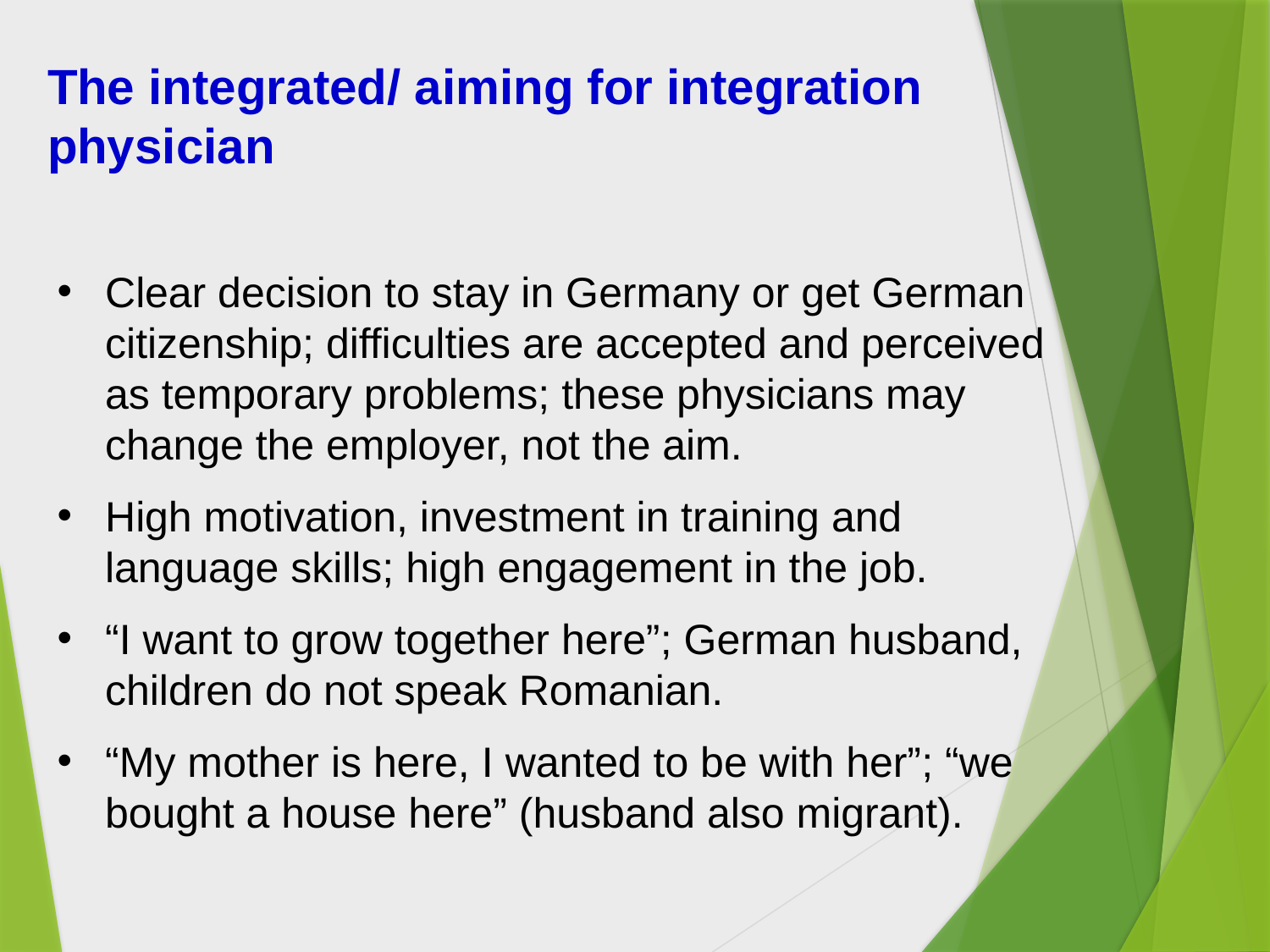

The integrated/ aiming for integration physician

Clear decision to stay in Germany or get German citizenship; difficulties are accepted and perceived as temporary problems; these physicians may change the employer, not the aim.
High motivation, investment in training and language skills; high engagement in the job.
“I want to grow together here”; German husband, children do not speak Romanian.
“My mother is here, I wanted to be with her”; “we bought a house here” (husband also migrant).

| Preparedness for leadership | Women % | Men % |
| --- | --- | --- |
| very good | 4% | 11% |
| good | 17% | 33% |
| sufficient | 44% | 44% |
| poor | 30% | 0% |
| very poor | 4% | 11% |
1Chi square test, 2Wilcox Test, 3Fisher exact Test